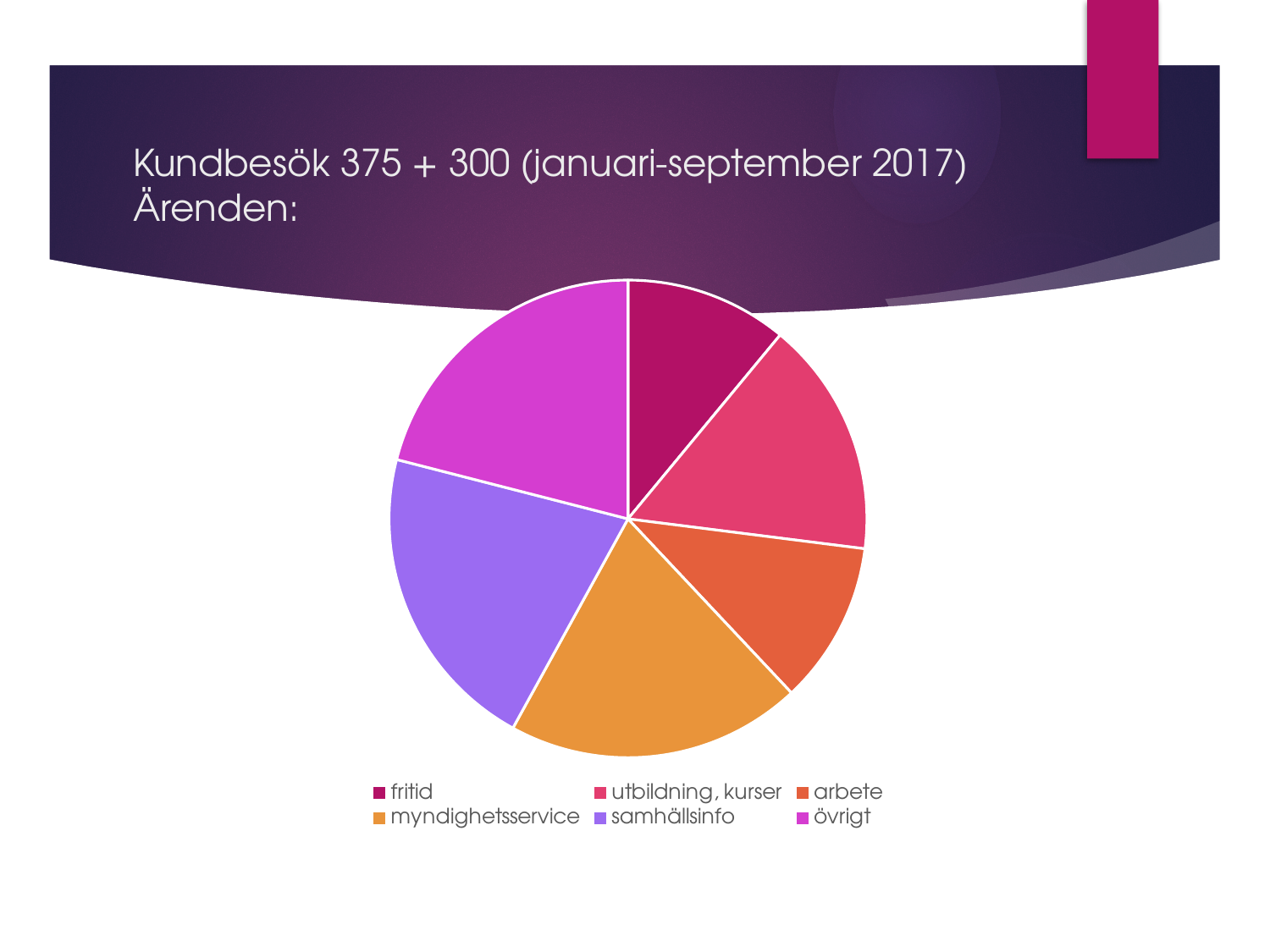

# Kundbesök 375 + 300 (januari-september 2017) Ärenden:

### Chart

| Category | Sarake1 |
|---|---|
| fritid | 1.1 |
| utbildning, kurser | 1.6 |
| arbete | 1.1 |
| myndighetsservice | 2.0 |
| samhällsinfo | 2.1 |
| övrigt | 2.1 |